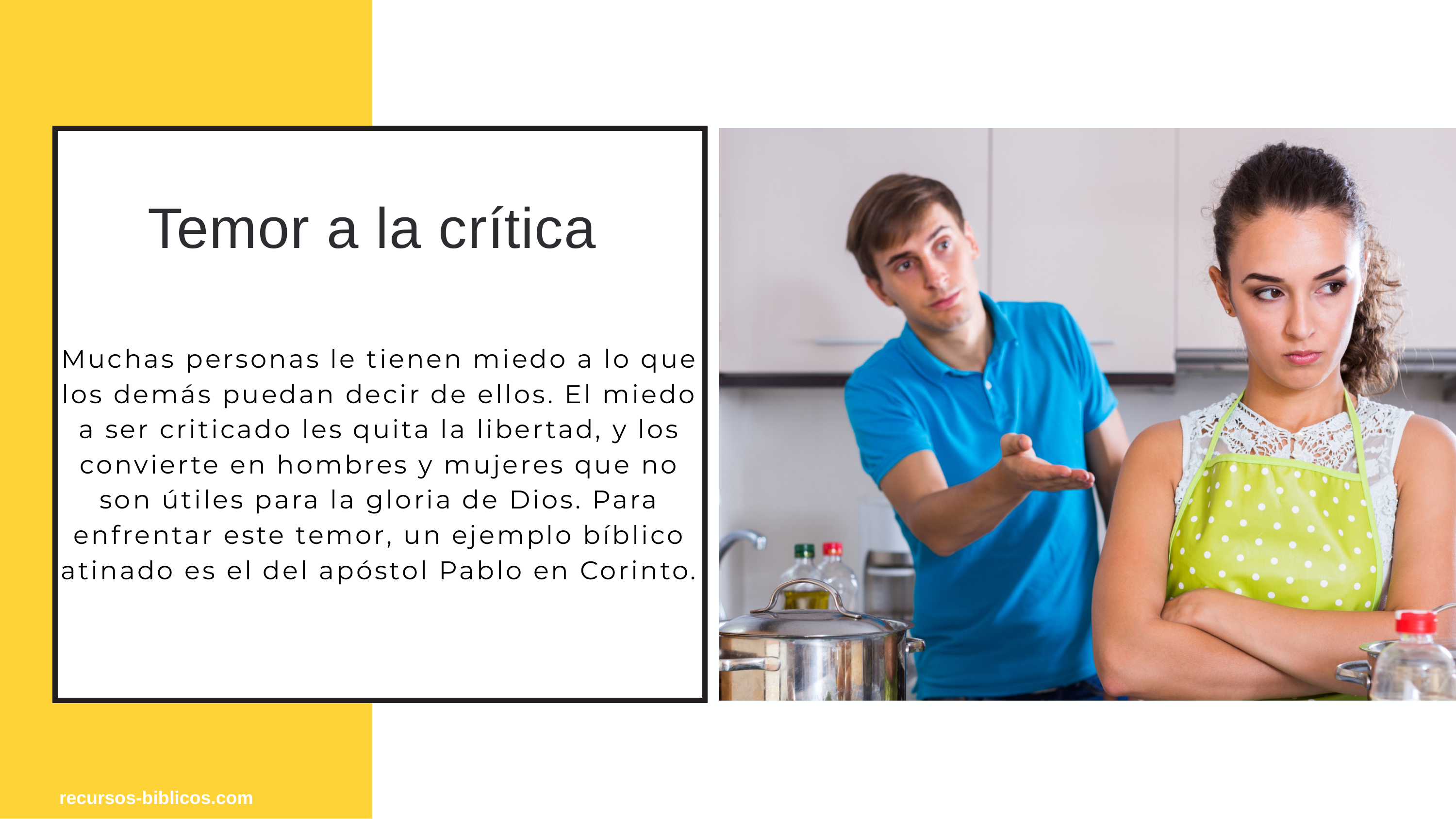

Muchas personas le tienen miedo a lo que los demás puedan decir de ellos. El miedo a ser criticado les quita la libertad, y los convierte en hombres y mujeres que no son útiles para la gloria de Dios. Para enfrentar este temor, un ejemplo bíblico atinado es el del apóstol Pablo en Corinto.

Temor a la crítica
recursos-biblicos.com